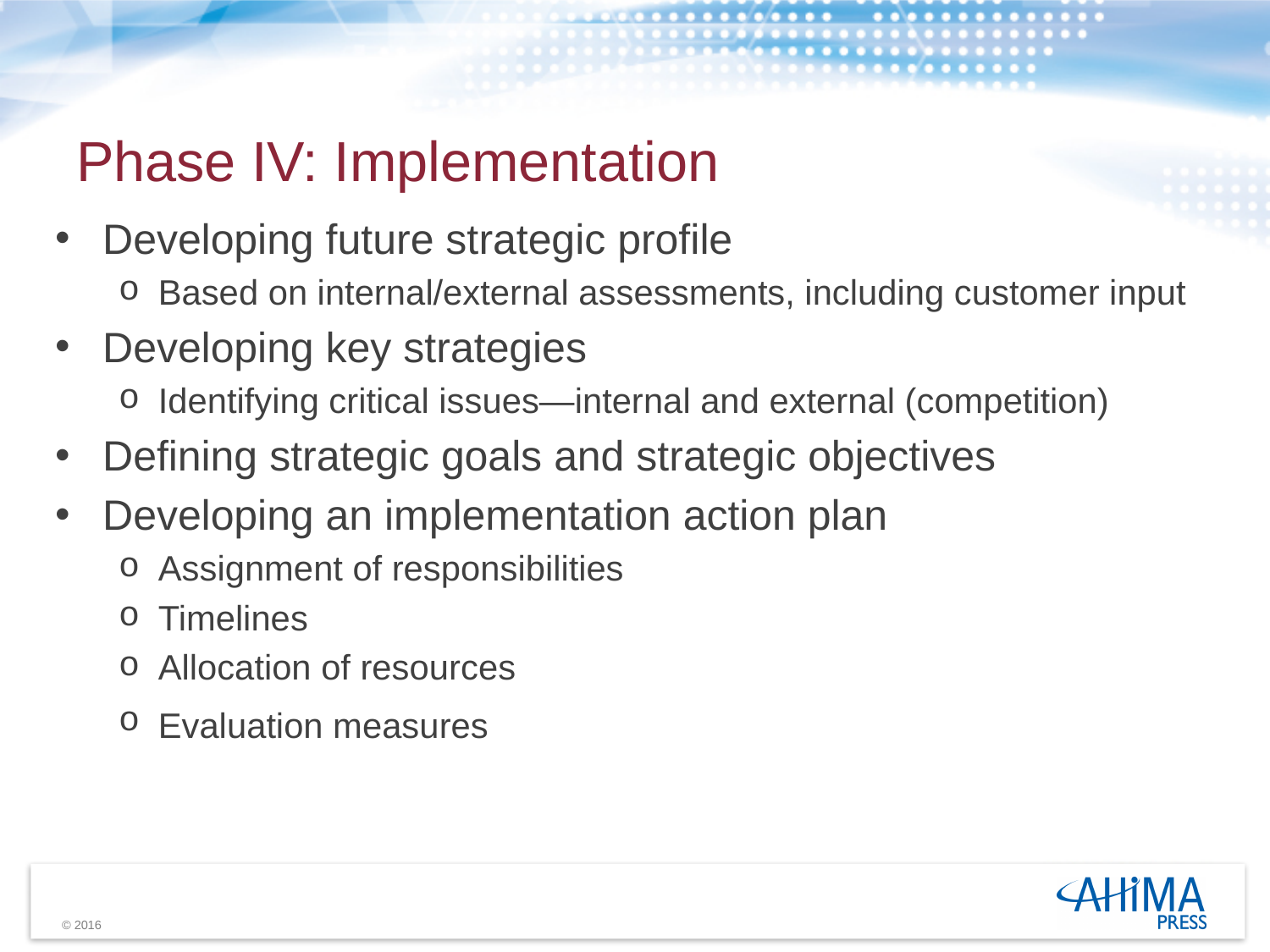

# Phase IV: Implementation
Developing future strategic profile
Based on internal/external assessments, including customer input
Developing key strategies
Identifying critical issues—internal and external (competition)
Defining strategic goals and strategic objectives
Developing an implementation action plan
Assignment of responsibilities
Timelines
Allocation of resources
Evaluation measures